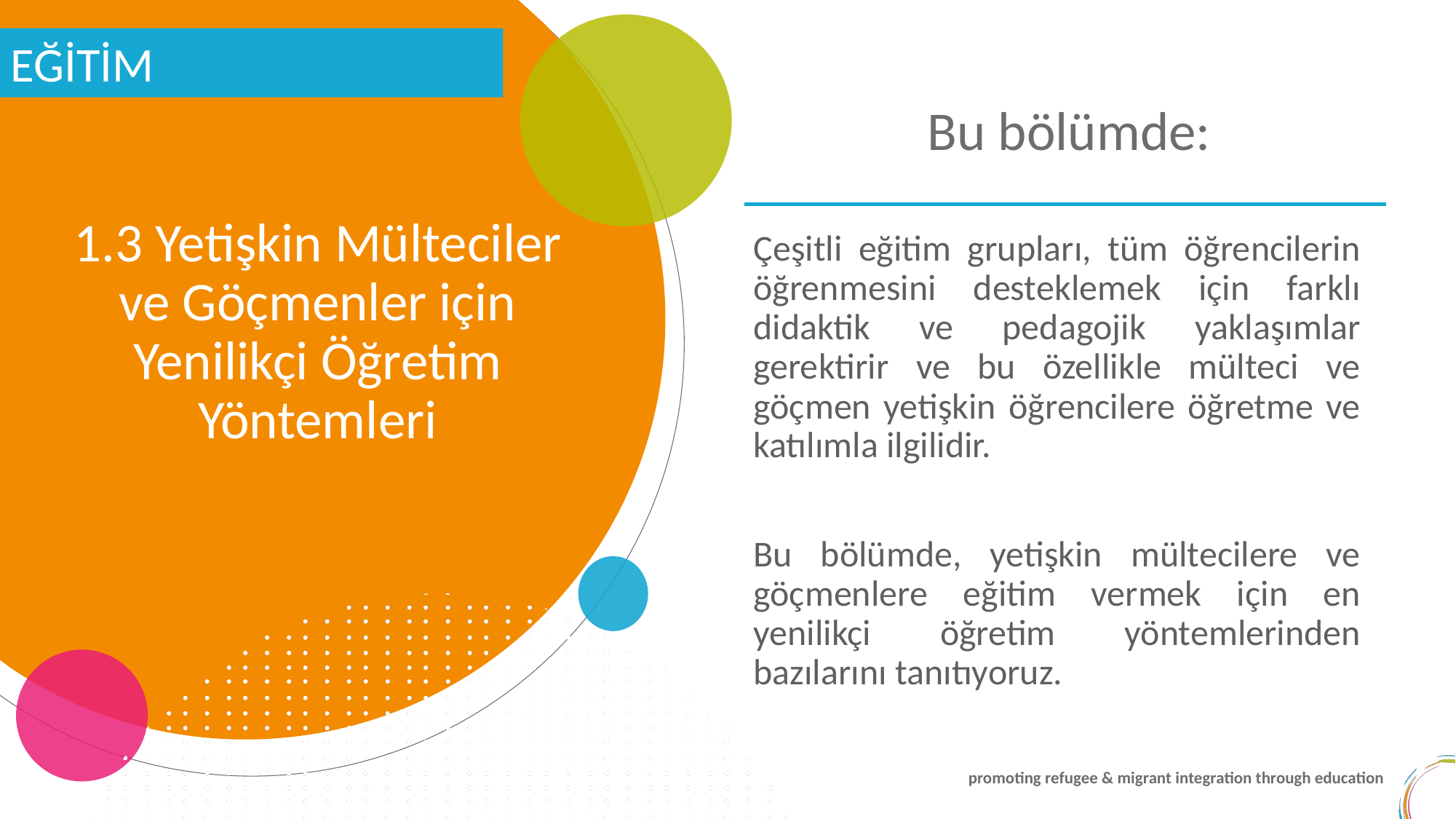

EĞİTİM
Bu bölümde:
1.3 Yetişkin Mülteciler ve Göçmenler için Yenilikçi Öğretim Yöntemleri
Çeşitli eğitim grupları, tüm öğrencilerin öğrenmesini desteklemek için farklı didaktik ve pedagojik yaklaşımlar gerektirir ve bu özellikle mülteci ve göçmen yetişkin öğrencilere öğretme ve katılımla ilgilidir.

Bu bölümde, yetişkin mültecilere ve göçmenlere eğitim vermek için en yenilikçi öğretim yöntemlerinden bazılarını tanıtıyoruz.